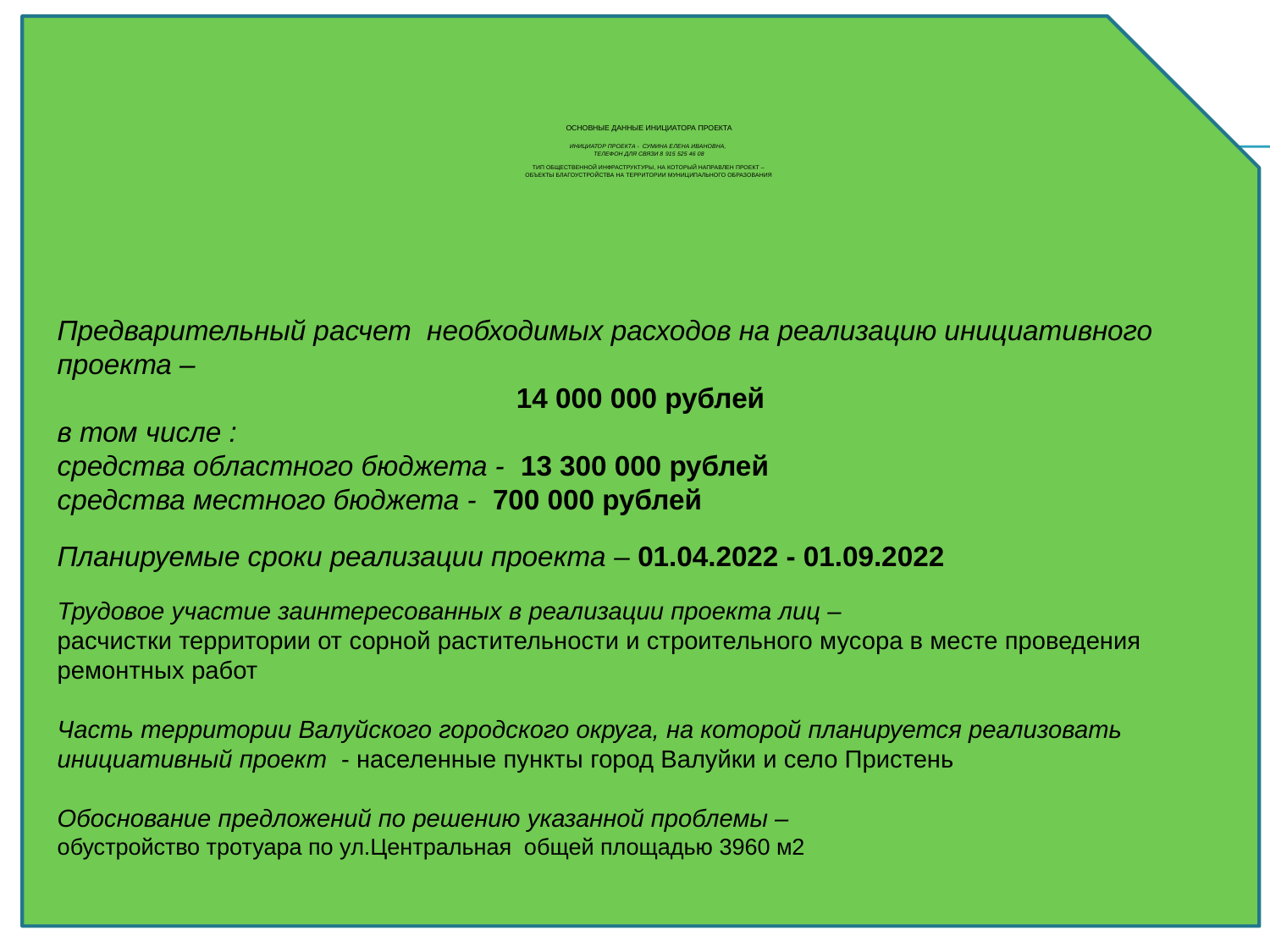

# Основные данные инициатора проекта Инициатор проекта -  СУМИНА ЕЛЕНА ИВАНОВНА, телефон для связи 8 915 525 46 08 Тип общественной инфраструктуры, на который направлен проект – Объекты БЛАГОУСТРОЙСТВА НА ТЕРРИТОРИИ МУНИЦИПАЛЬНОГО ОБРАЗОВАНИЯ
Предварительный расчет  необходимых расходов на реализацию инициативного проекта –
14 000 000 рублей
в том числе :
средства областного бюджета -  13 300 000 рублей
средства местного бюджета -  700 000 рублей

Планируемые сроки реализации проекта – 01.04.2022 - 01.09.2022

Трудовое участие заинтересованных в реализации проекта лиц –
расчистки территории от сорной растительности и строительного мусора в месте проведения ремонтных работ

Часть территории Валуйского городского округа, на которой планируется реализовать  инициативный проект  - населенные пункты город Валуйки и село Пристень

Обоснование предложений по решению указанной проблемы –
обустройство тротуара по ул.Центральная  общей площадью 3960 м2
2